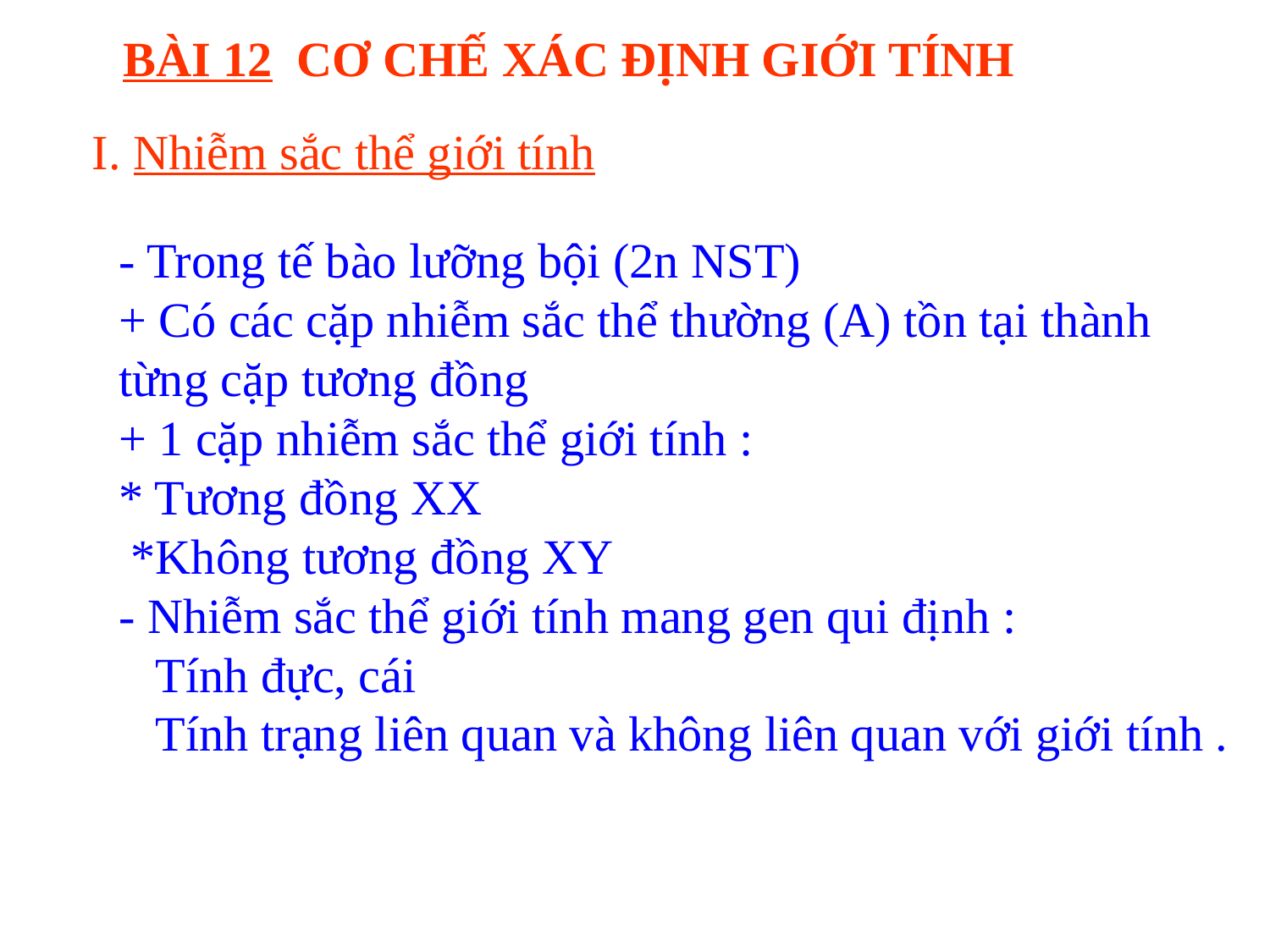

BÀI 12  CƠ CHẾ XÁC ĐỊNH GIỚI TÍNH

I. Nhiễm sắc thể giới tính

- Trong tế bào lưỡng bội (2n NST)
+ Có các cặp nhiễm sắc thể thường (A) tồn tại thành từng cặp tương đồng
+ 1 cặp nhiễm sắc thể giới tính :
* Tương đồng XX
 *Không tương đồng XY
- Nhiễm sắc thể giới tính mang gen qui định :
   Tính đực, cái
   Tính trạng liên quan và không liên quan với giới tính .